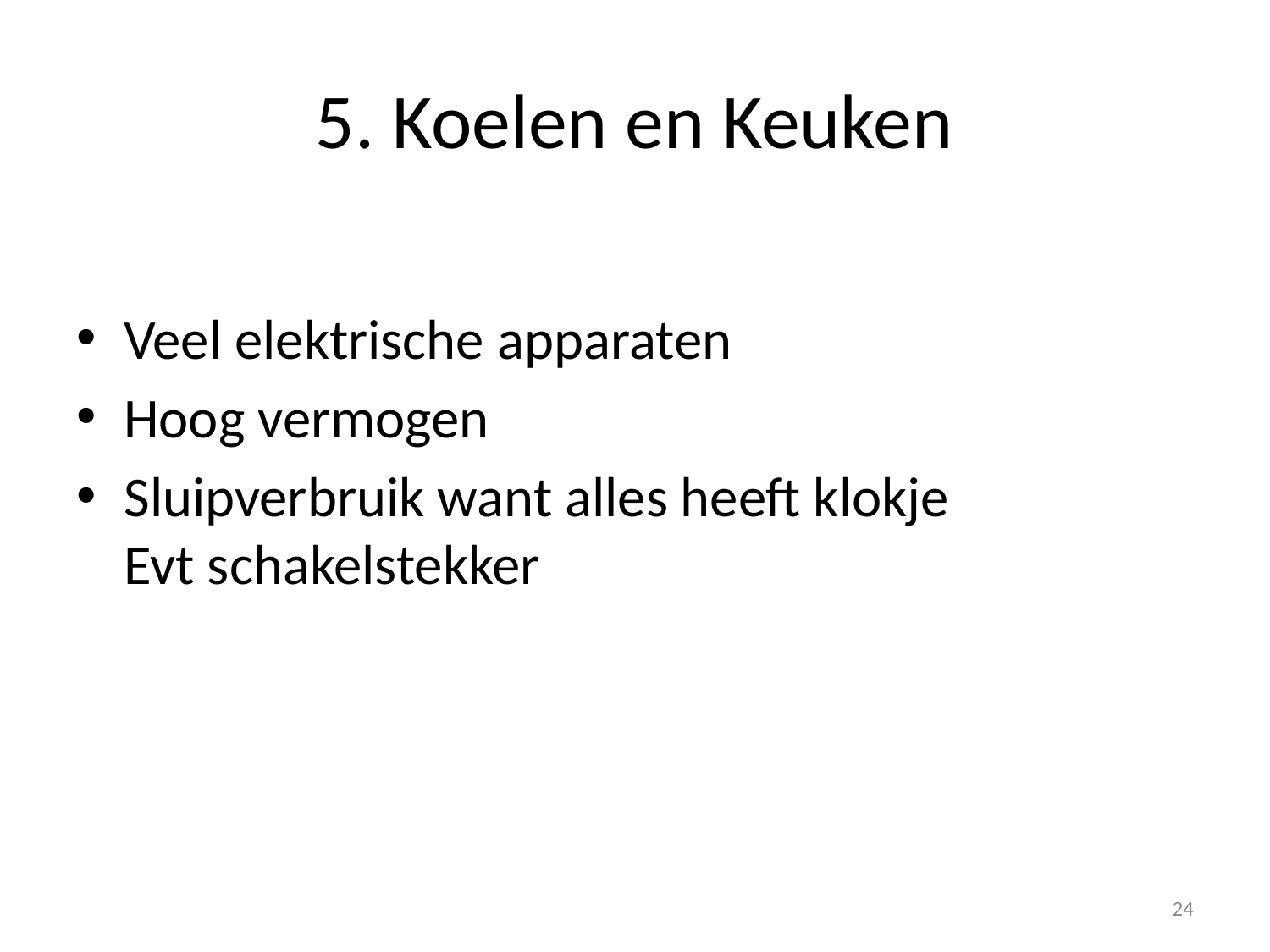

# 5. Koelen en Keuken
Veel elektrische apparaten
Hoog vermogen
Sluipverbruik want alles heeft klokje
Evt schakelstekker
24